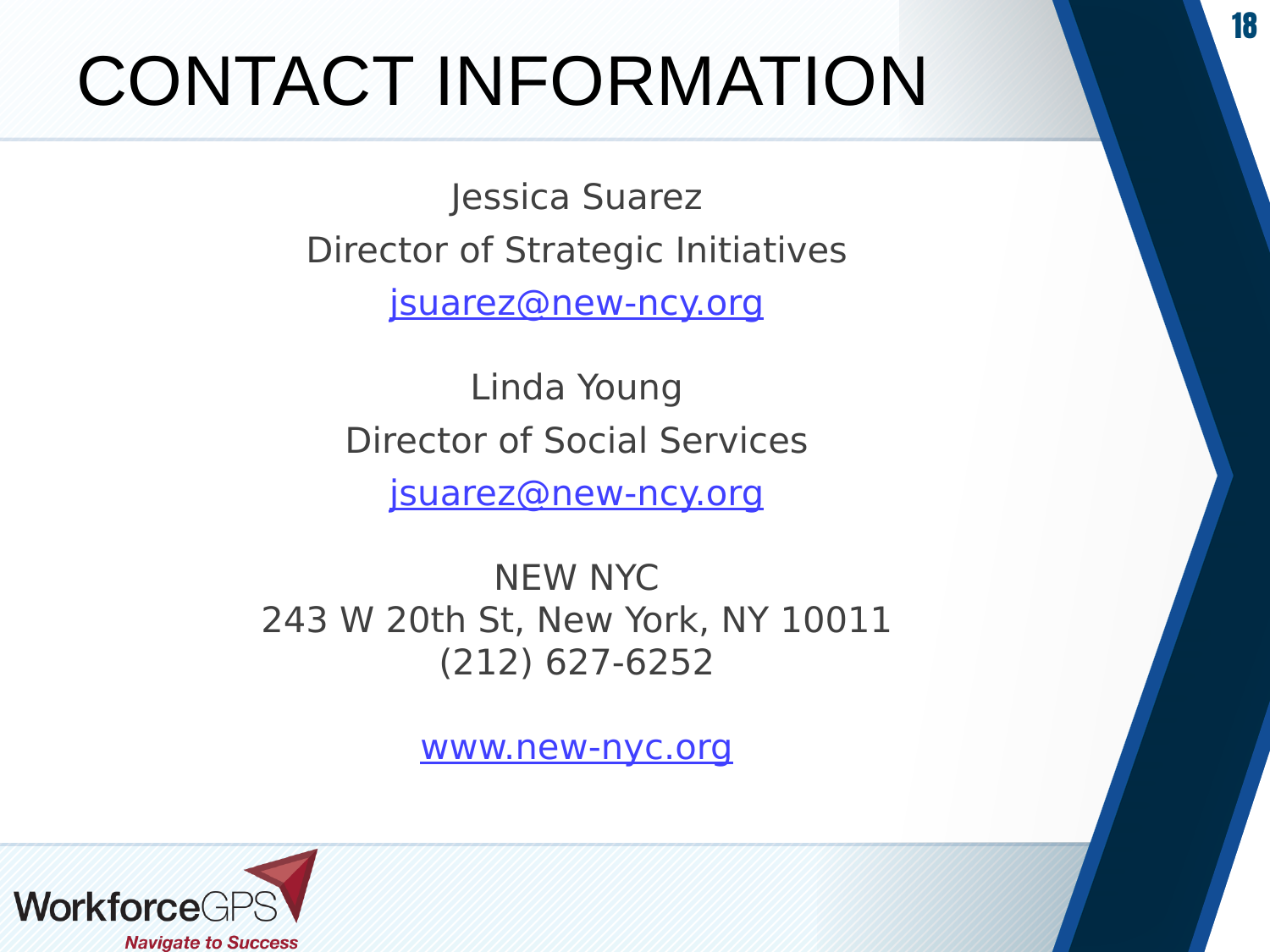

# Contact Information
Jessica Suarez
Director of Strategic Initiatives
jsuarez@new-ncy.org

Linda Young
Director of Social Services
jsuarez@new-ncy.org

NEW NYC
243 W 20th St, New York, NY 10011
(212) 627-6252

www.new-nyc.org